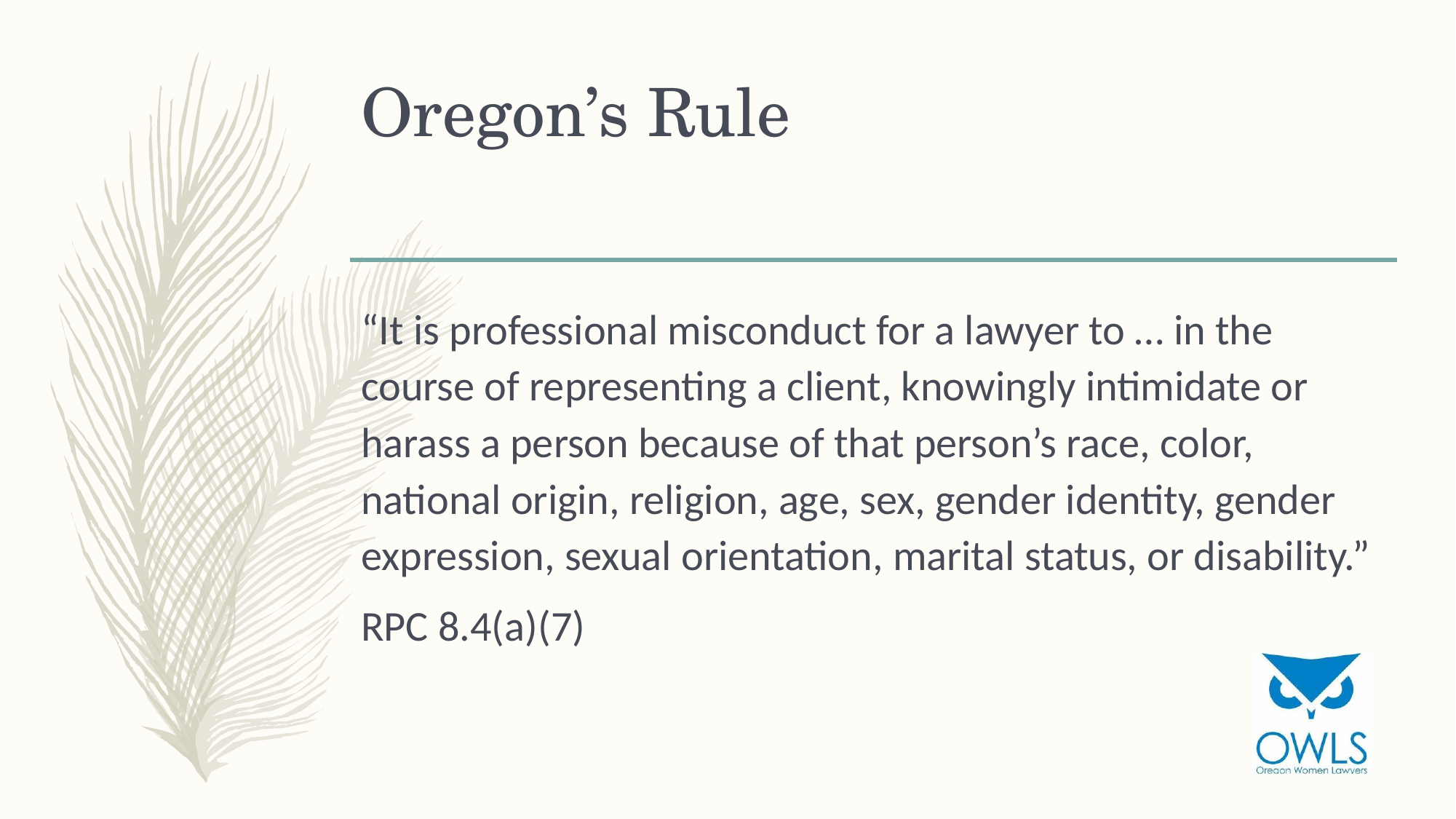

# Oregon’s Rule
“It is professional misconduct for a lawyer to … in the course of representing a client, knowingly intimidate or harass a person because of that person’s race, color, national origin, religion, age, sex, gender identity, gender expression, sexual orientation, marital status, or disability.”
RPC 8.4(a)(7)